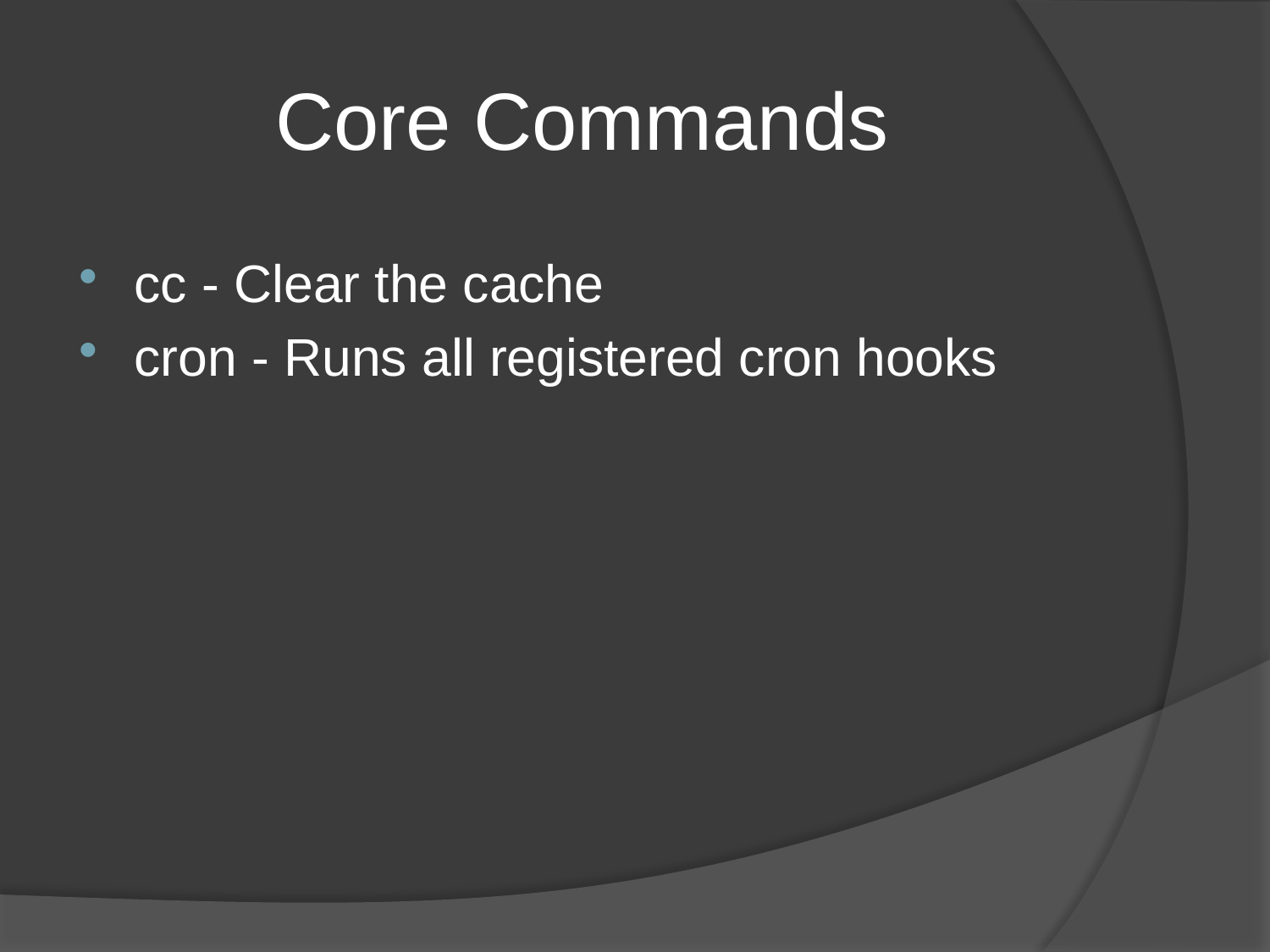

# Core Commands
cc - Clear the cache
cron - Runs all registered cron hooks